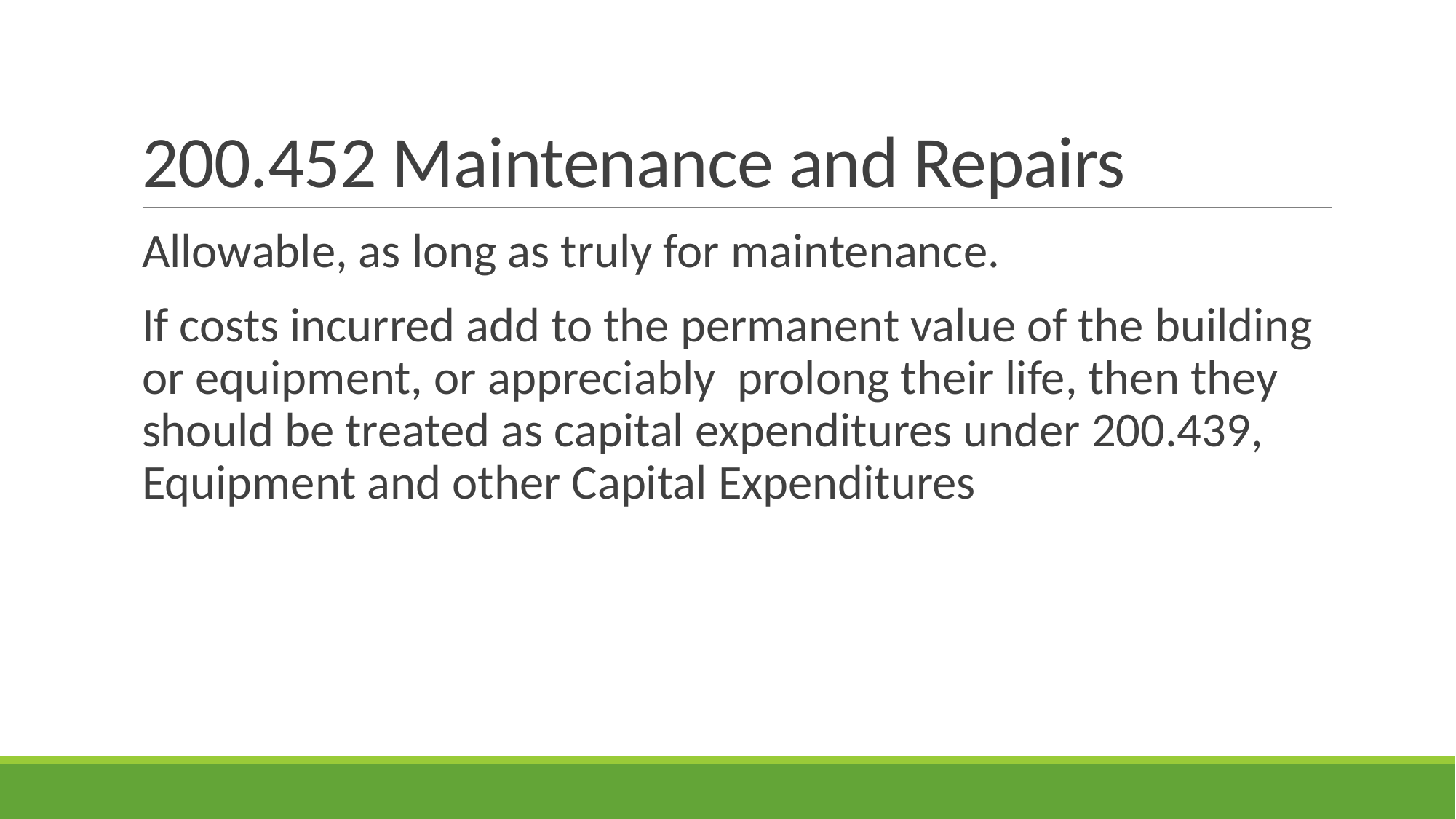

# 200.452 Maintenance and Repairs
Allowable, as long as truly for maintenance.
If costs incurred add to the permanent value of the building or equipment, or appreciably  prolong their life, then they should be treated as capital expenditures under 200.439, Equipment and other Capital Expenditures